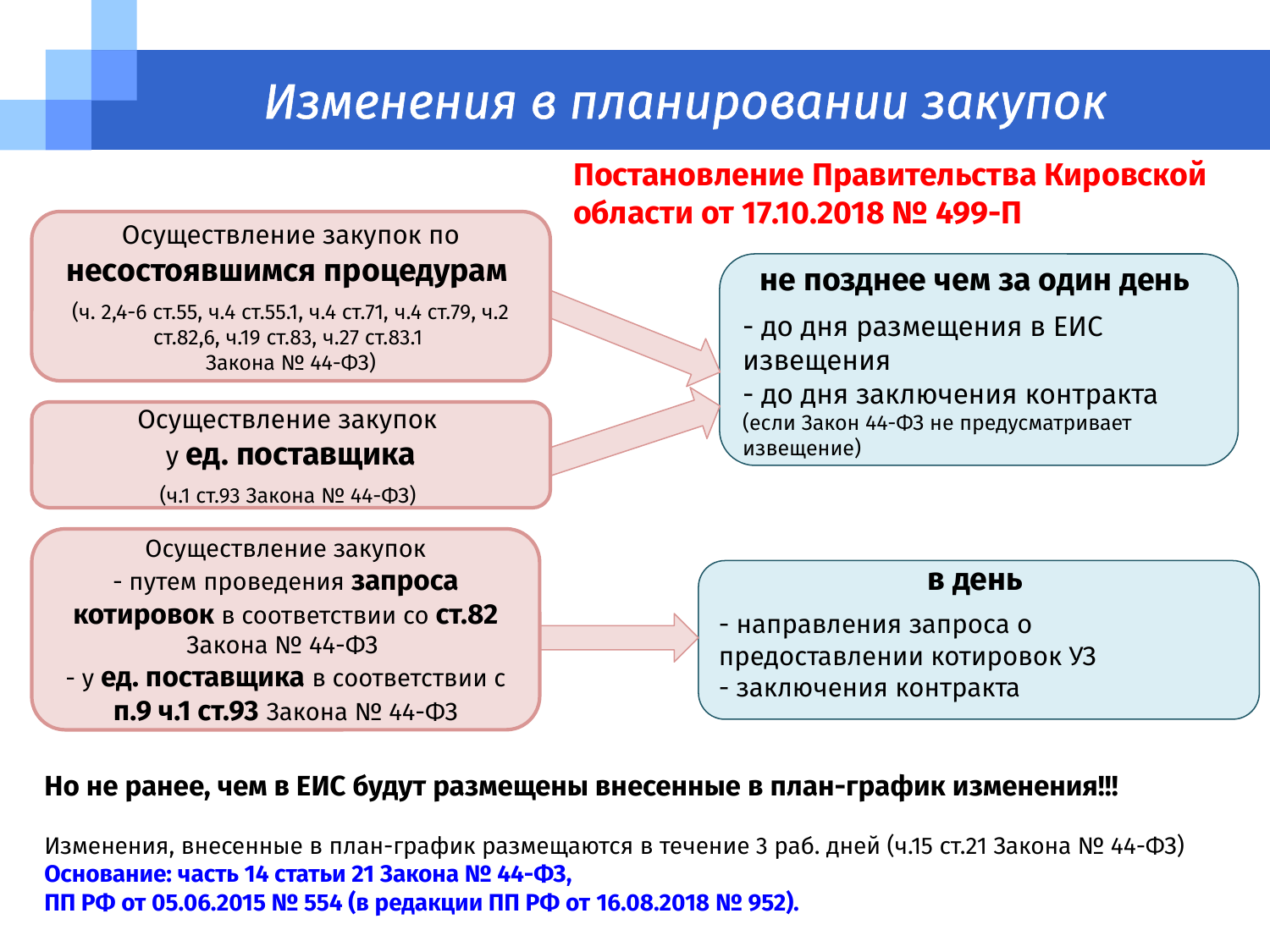

Изменения в планировании закупок
Постановление Правительства Кировской области от 17.10.2018 № 499-П
Осуществление закупок по несостоявшимся процедурам
(ч. 2,4-6 ст.55, ч.4 ст.55.1, ч.4 ст.71, ч.4 ст.79, ч.2 ст.82,6, ч.19 ст.83, ч.27 ст.83.1
Закона № 44-ФЗ)
не позднее чем за один день
- до дня размещения в ЕИС извещения
- до дня заключения контракта (если Закон 44-ФЗ не предусматривает извещение)

Осуществление закупок
у ед. поставщика
(ч.1 ст.93 Закона № 44-ФЗ)

Осуществление закупок
- путем проведения запроса котировок в соответствии со ст.82 Закона № 44-ФЗ
- у ед. поставщика в соответствии с п.9 ч.1 ст.93 Закона № 44-ФЗ
в день
- направления запроса о предоставлении котировок УЗ
- заключения контракта

Но не ранее, чем в ЕИС будут размещены внесенные в план-график изменения!!!

Изменения, внесенные в план-график размещаются в течение 3 раб. дней (ч.15 ст.21 Закона № 44-ФЗ)
Основание: часть 14 статьи 21 Закона № 44-ФЗ,
ПП РФ от 05.06.2015 № 554 (в редакции ПП РФ от 16.08.2018 № 952).